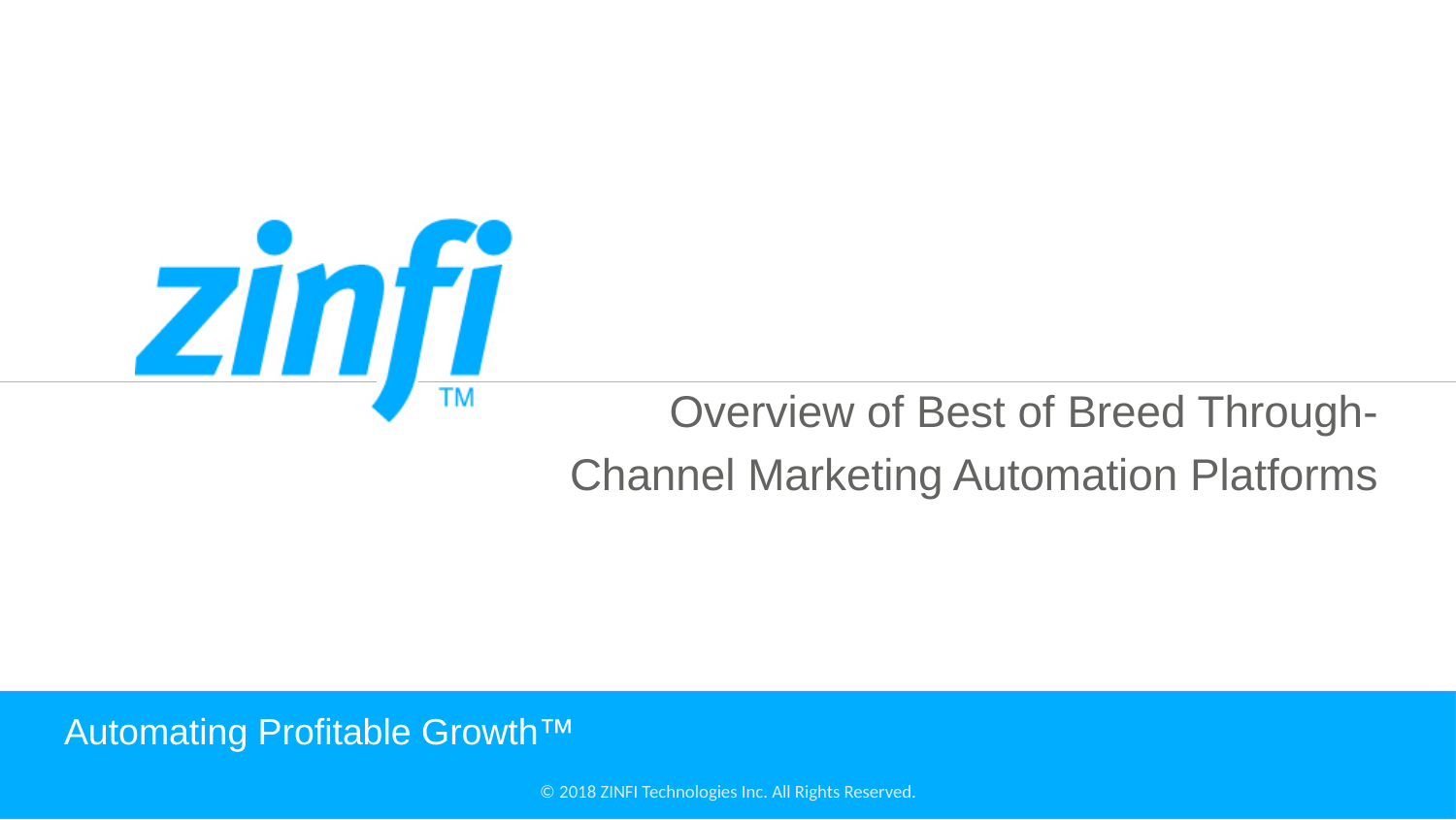

Overview of Best of Breed Through-
Channel Marketing Automation Platforms
# Automating Profitable Growth™